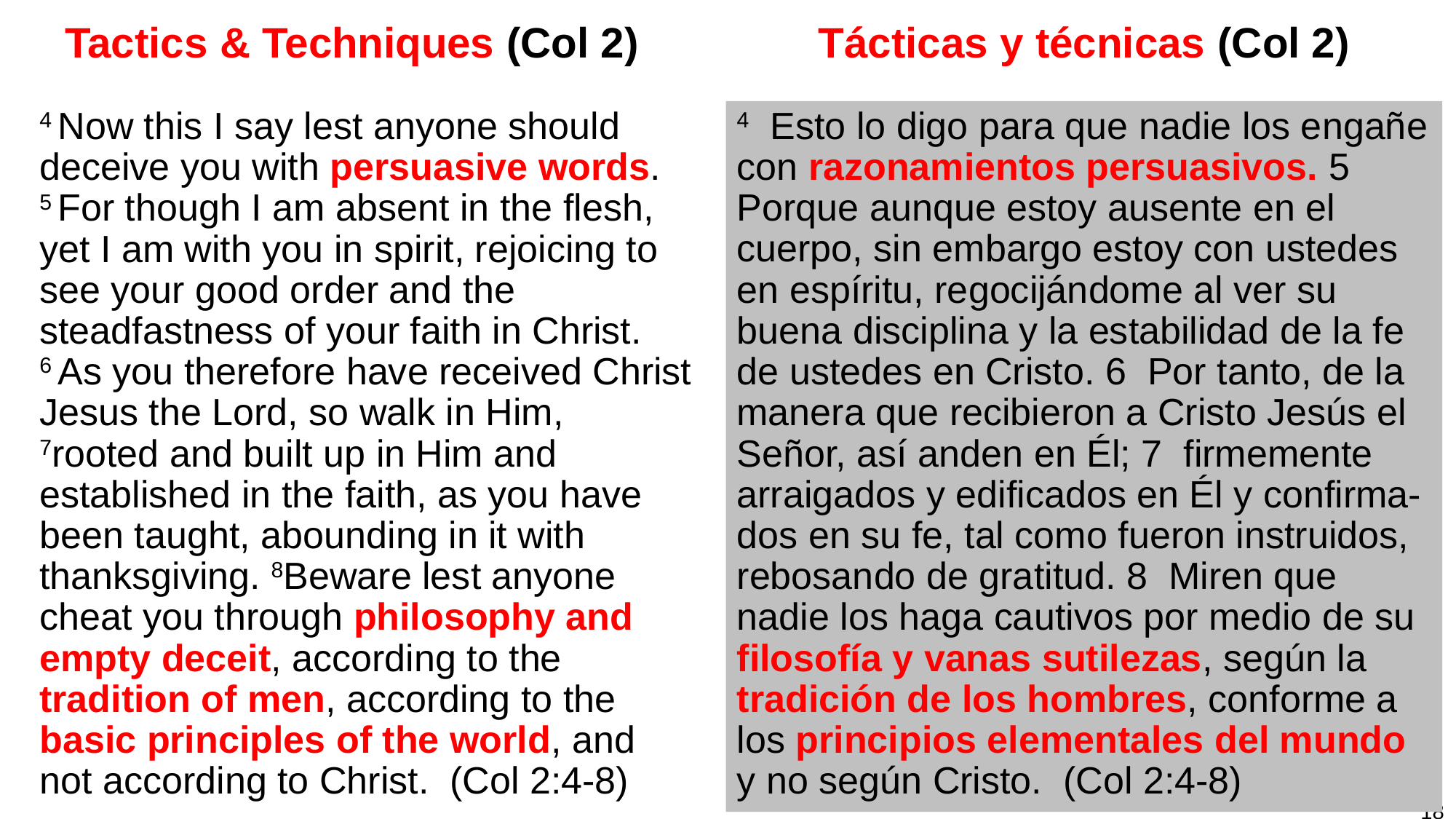

# Tactics & Techniques (Col 2)
Tácticas y técnicas (Col 2)
4 Now this I say lest anyone should deceive you with persuasive words.
5 For though I am absent in the flesh, yet I am with you in spirit, rejoicing to see your good order and the steadfastness of your faith in Christ.
6 As you therefore have received Christ Jesus the Lord, so walk in Him, 7rooted and built up in Him and established in the faith, as you have been taught, abounding in it with thanksgiving. 8Beware lest anyone cheat you through philosophy and empty deceit, according to the tradition of men, according to the basic principles of the world, and not according to Christ.  (Col 2:4-8)
4  Esto lo digo para que nadie los engañe con razonamientos persuasivos. 5  Porque aunque estoy ausente en el cuerpo, sin embargo estoy con ustedes en espíritu, regocijándome al ver su buena disciplina y la estabilidad de la fe de ustedes en Cristo. 6  Por tanto, de la manera que recibieron a Cristo Jesús el Señor, así anden en Él; 7  firmemente arraigados y edificados en Él y confirma-dos en su fe, tal como fueron instruidos, rebosando de gratitud. 8  Miren que nadie los haga cautivos por medio de su filosofía y vanas sutilezas, según la tradición de los hombres, conforme a los principios elementales del mundo y no según Cristo.  (Col 2:4-8)
18